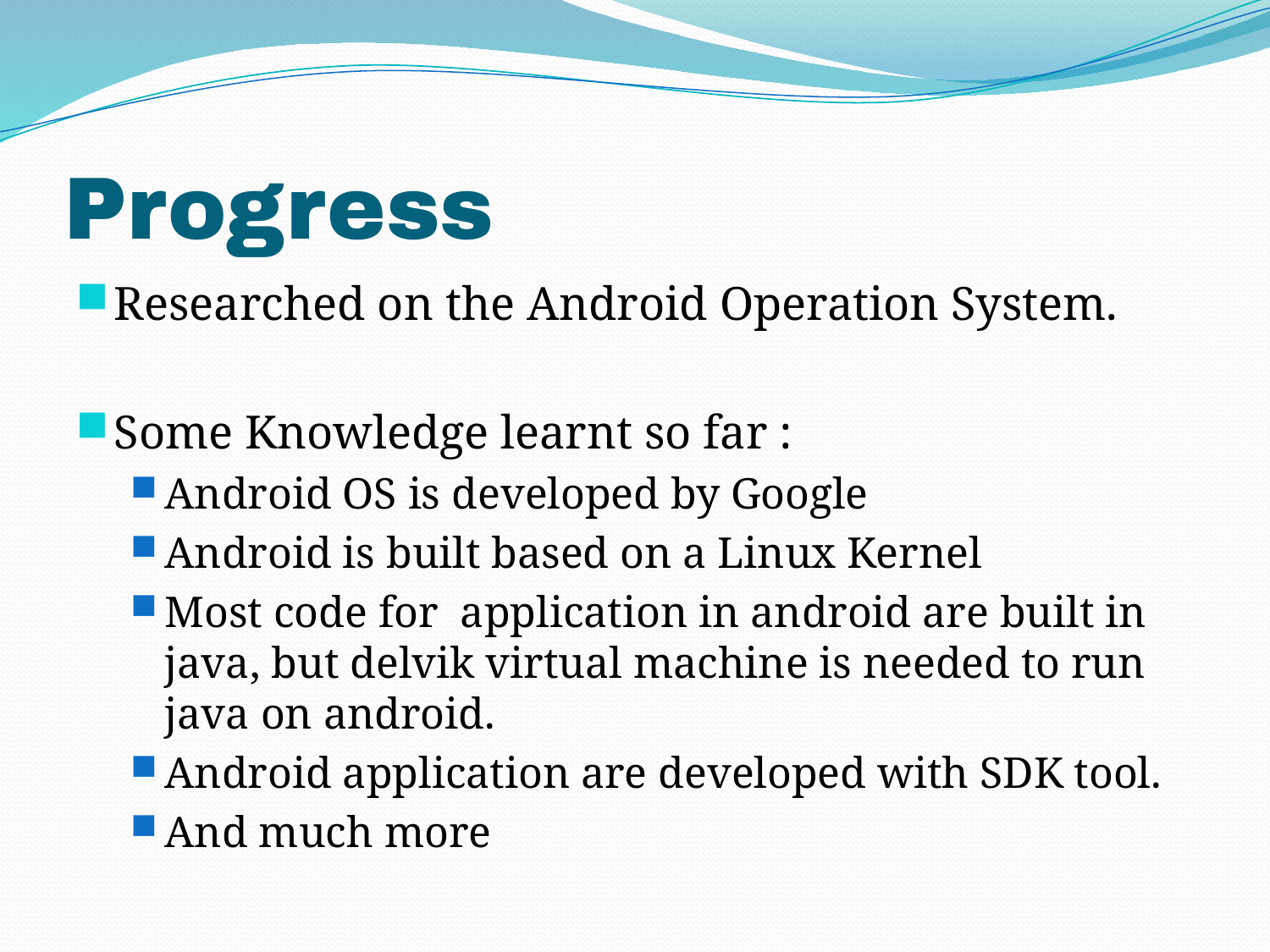

# Progress
Researched on the Android Operation System.

Some Knowledge learnt so far :
Android OS is developed by Google
Android is built based on a Linux Kernel
Most code for  application in android are built in java, but delvik virtual machine is needed to run java on android.
Android application are developed with SDK tool.
And much more